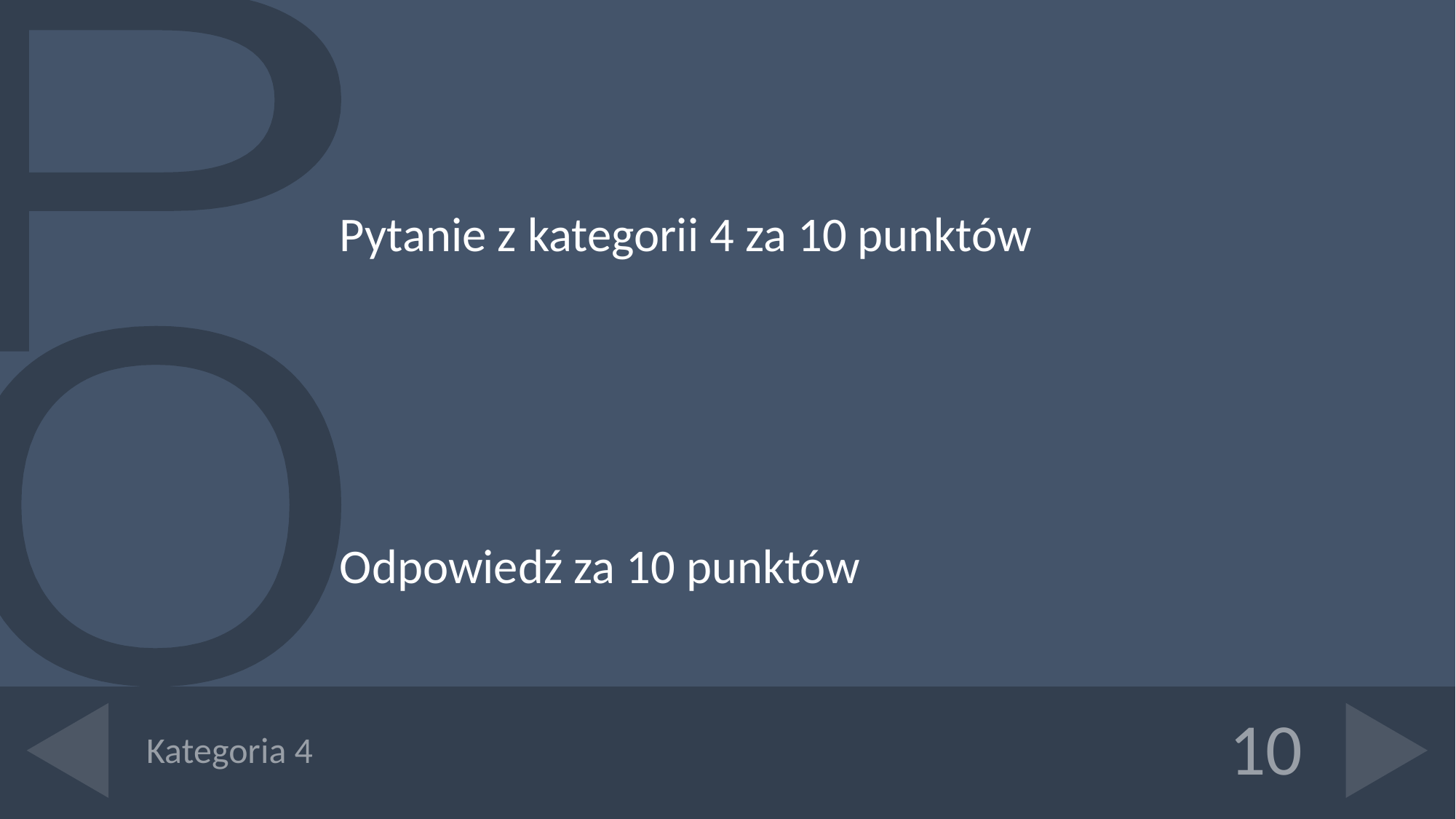

Pytanie z kategorii 4 za 10 punktów
Odpowiedź za 10 punktów
# Kategoria 4
10